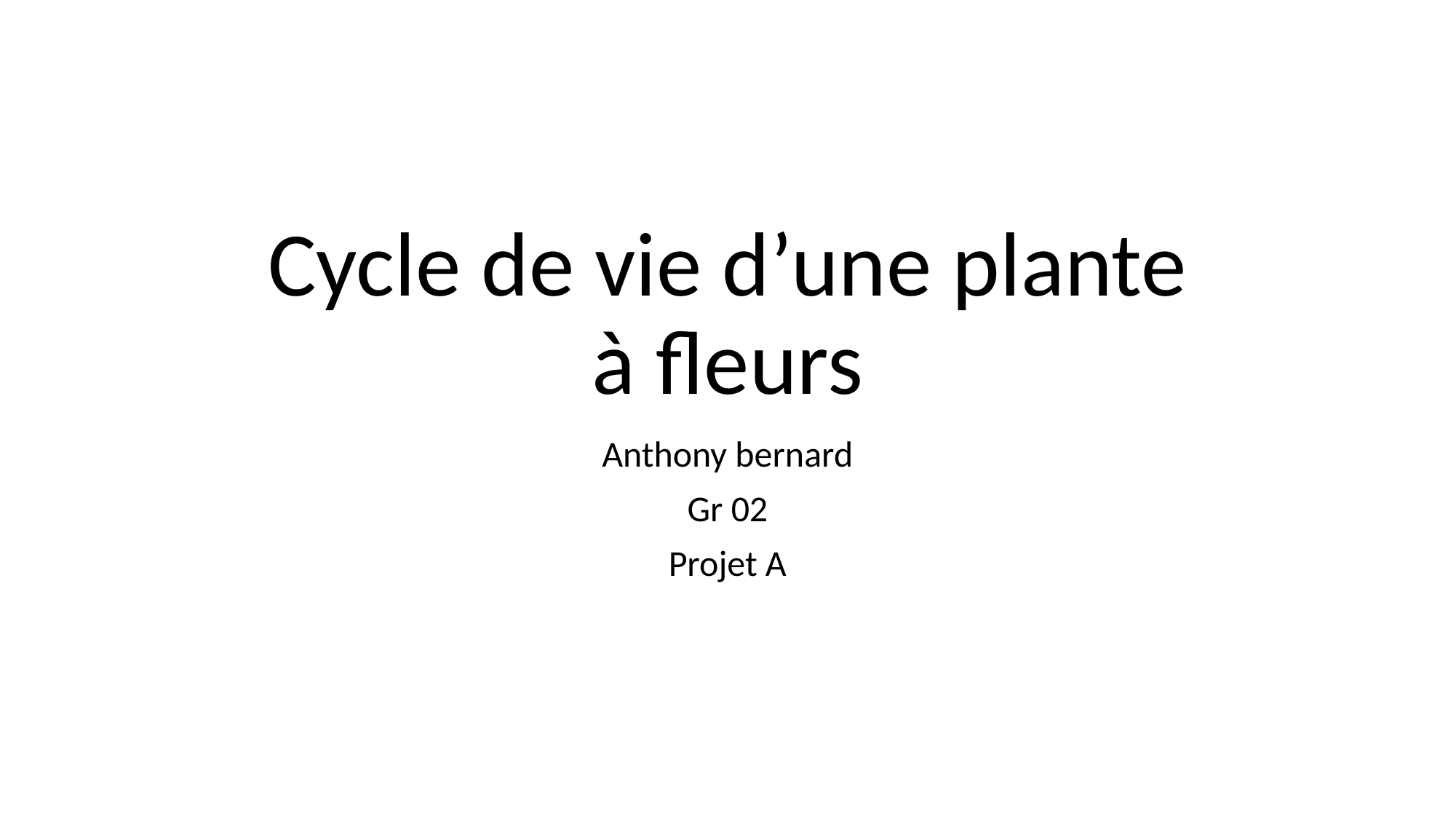

# Cycle de vie d’une plante à fleurs
Anthony bernard
Gr 02
Projet A